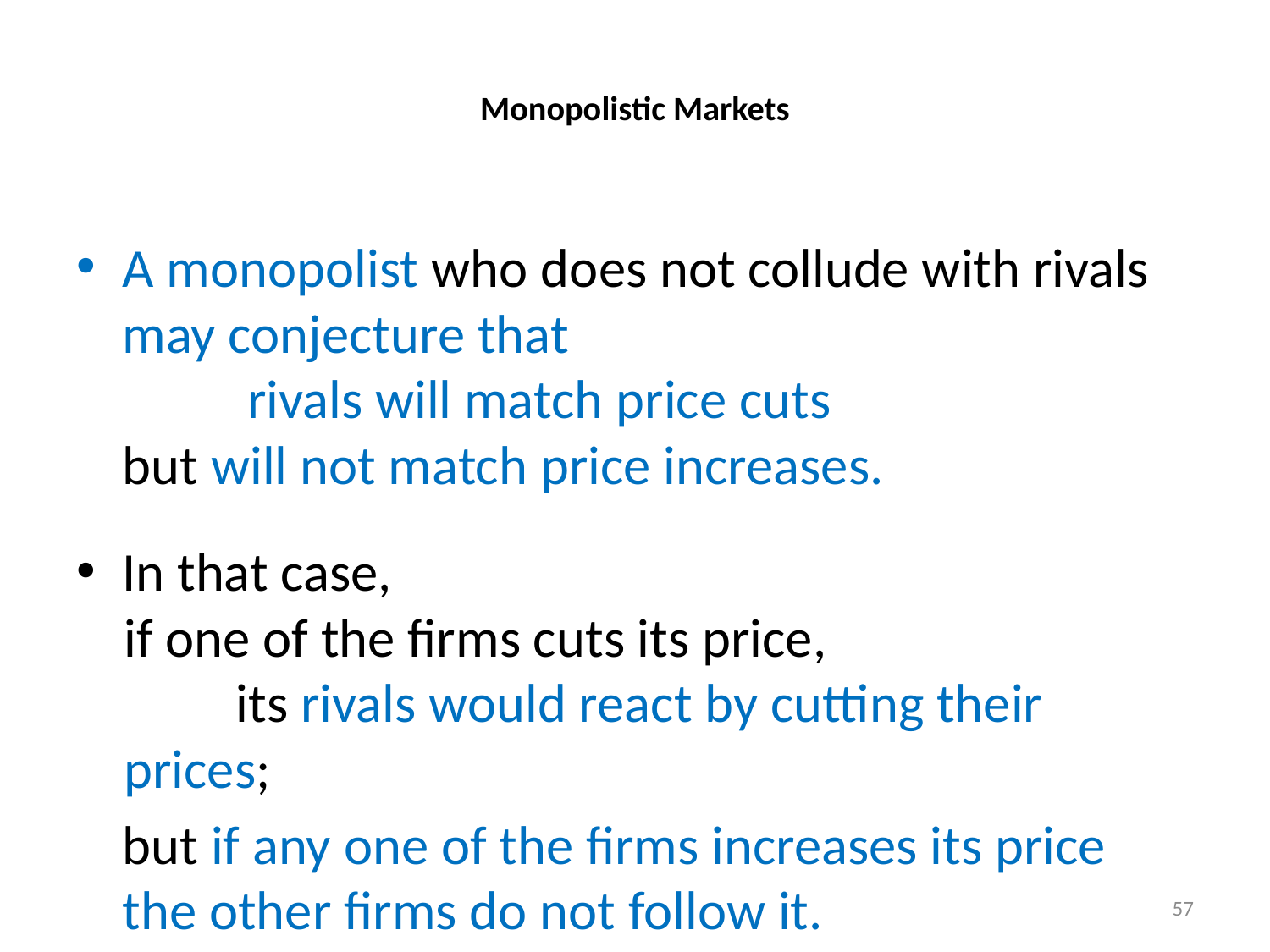

# Monopolistic Markets
A monopolist who does not collude with rivals may conjecture that                                                            rivals will match price cuts
	but will not match price increases.
In that case,
if one of the firms cuts its price,                                       its rivals would react by cutting their prices;
	but if any one of the firms increases its price the other firms do not follow it.

57